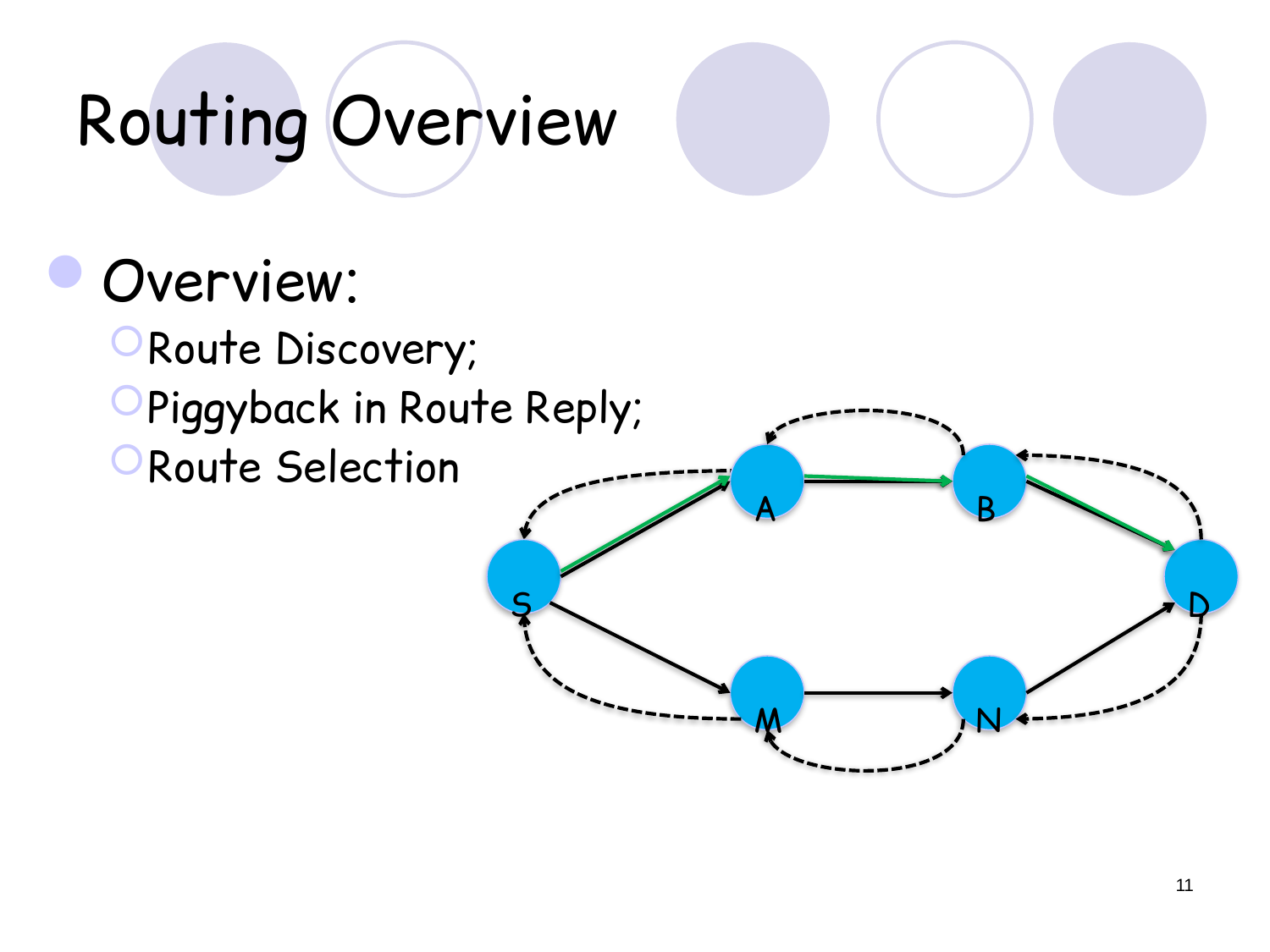

# Routing Overview
Overview:
Route Discovery;
Piggyback in Route Reply;
Route Selection

A

B

S

D

M

N

11